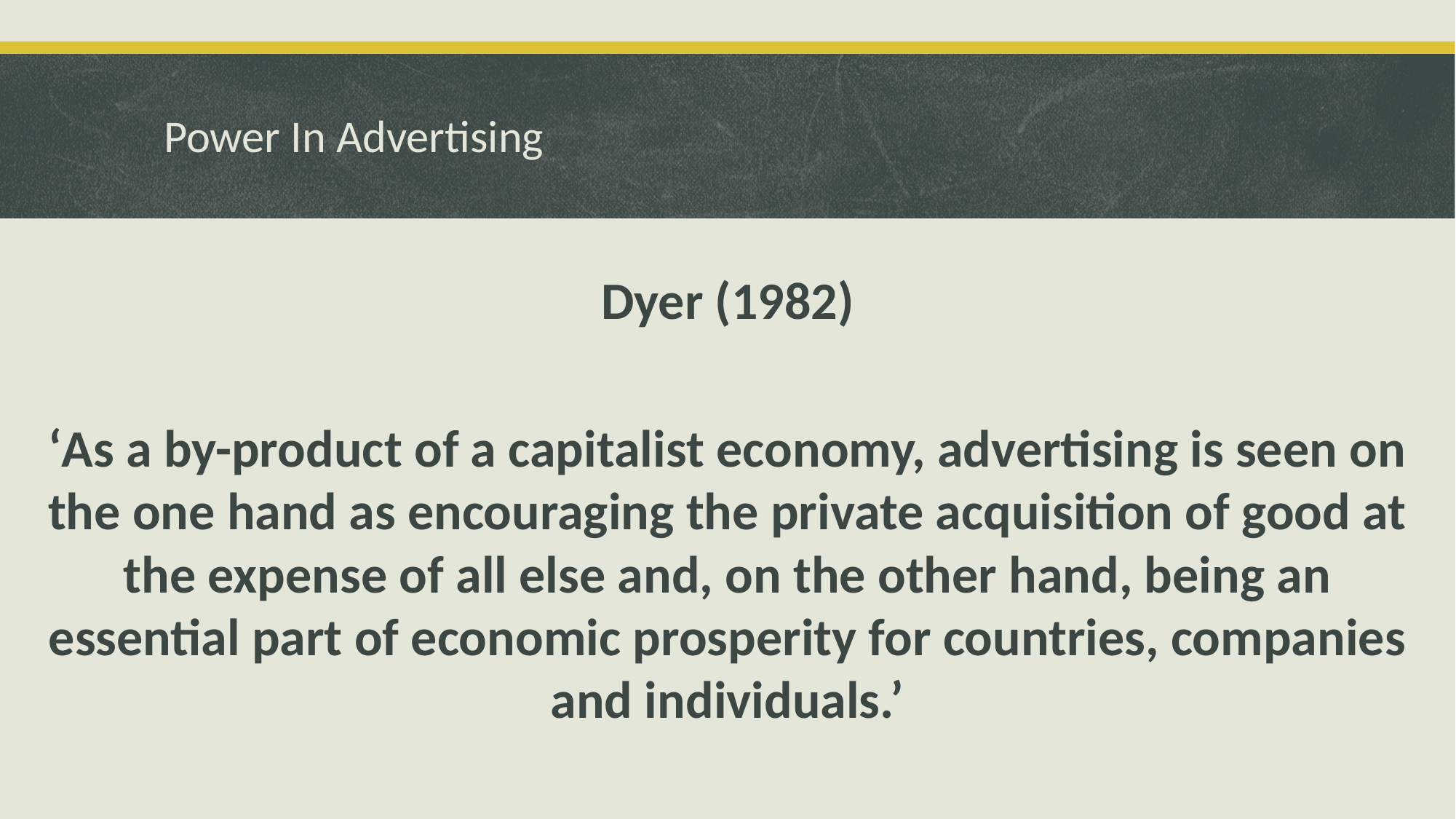

# Power In Advertising
Dyer (1982)
‘As a by-product of a capitalist economy, advertising is seen on the one hand as encouraging the private acquisition of good at the expense of all else and, on the other hand, being an essential part of economic prosperity for countries, companies and individuals.’